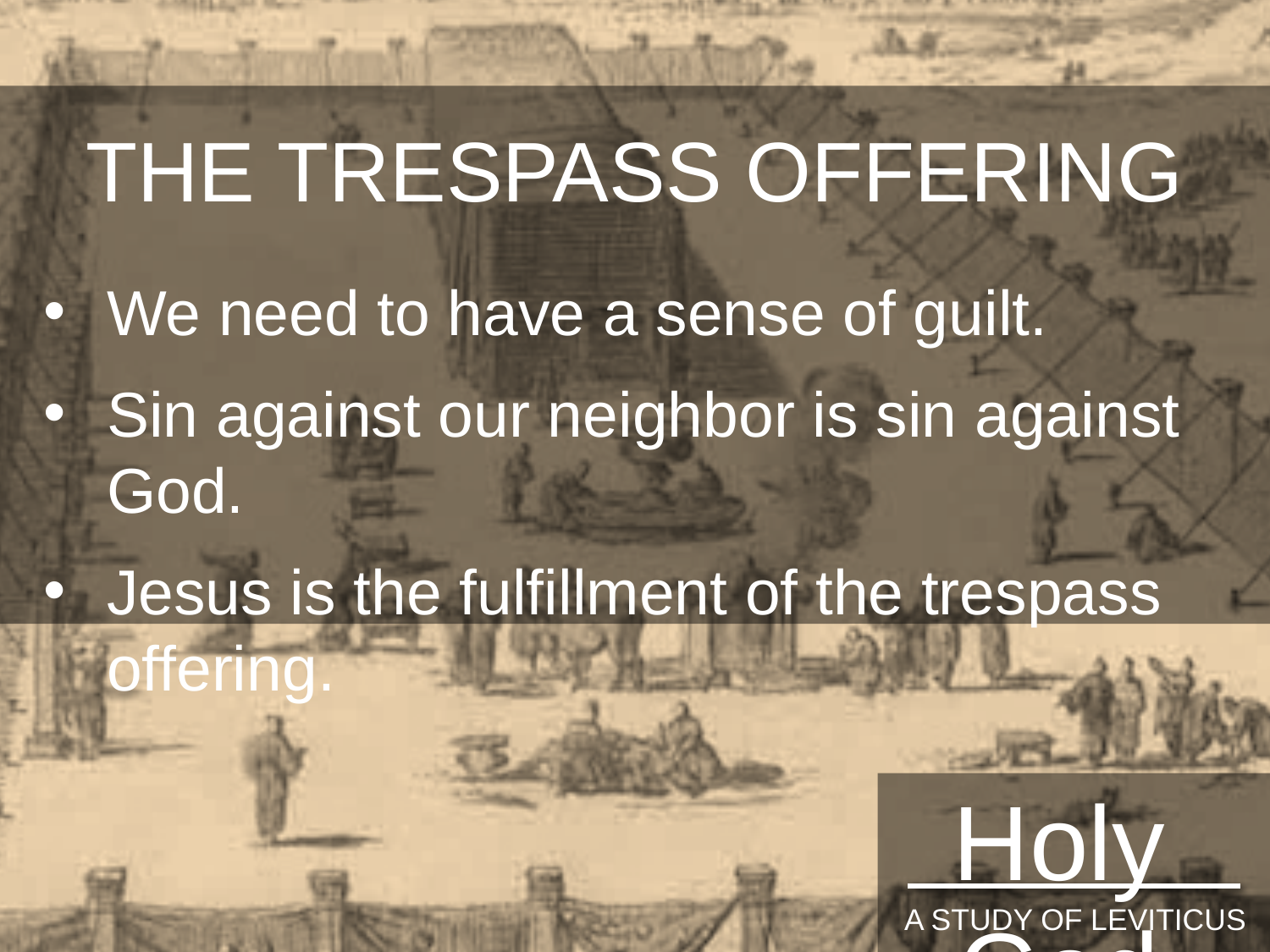

THE TRESPASS OFFERING
We need to have a sense of guilt.

Sin against our neighbor is sin against God.

Jesus is the fulfillment of the trespass offering.
Holy God

A STUDY OF LEVITICUS